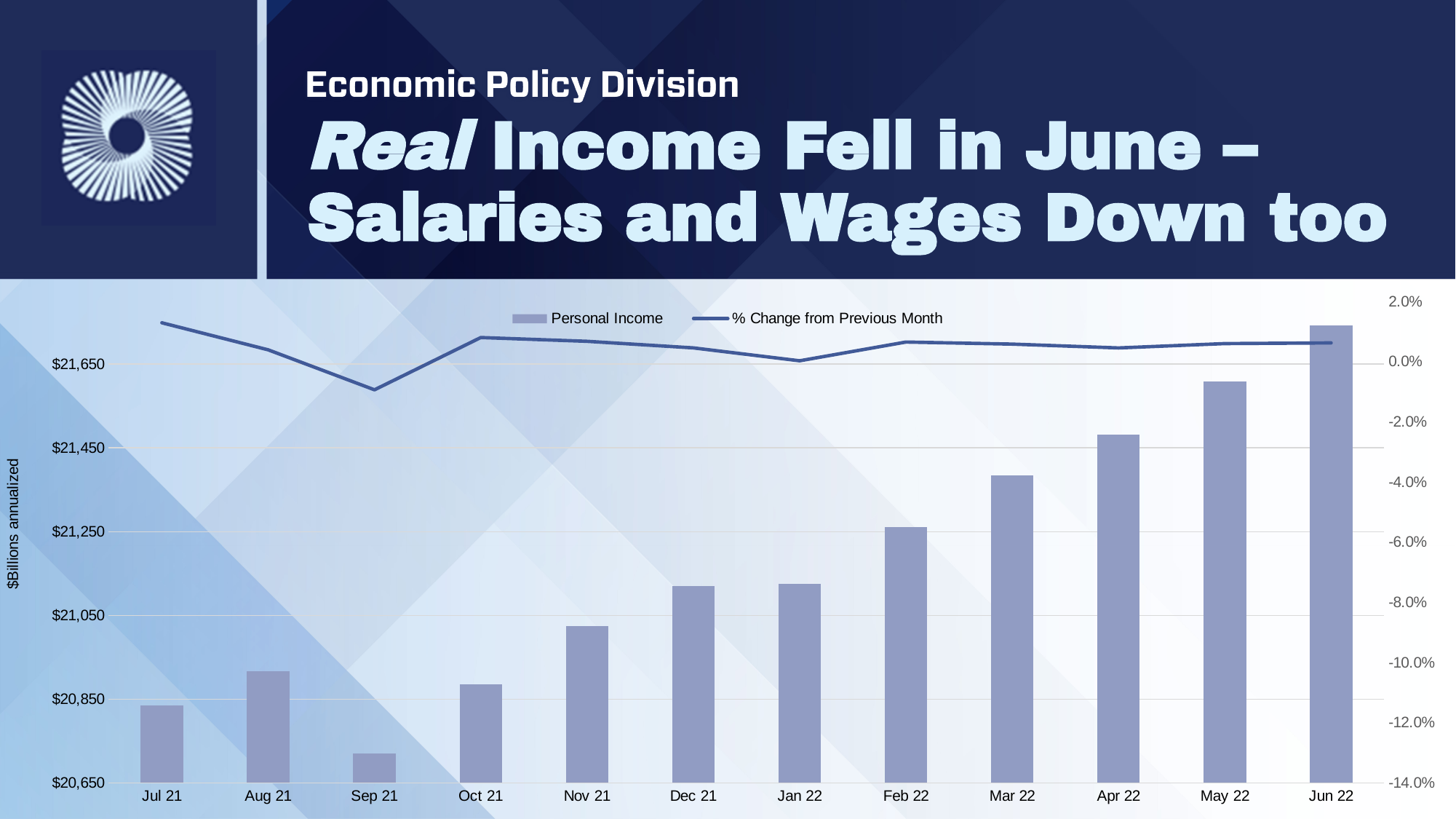

# Real Income Fell in June – Salaries and Wages Down too

### Chart

| Category | Personal Income | % Change from Previous Month |
|---|---|---|
| 44378 | 20835.3 | 0.012872803286259504 |
| 44409 | 20916.3 | 0.0038876330074439913 |
| 44440 | 20719.8 | -0.009394586996744114 |
| 44470 | 20884.9 | 0.007968223631502402 |
| 44501 | 21025.0 | 0.006708195873573741 |
| 44531 | 21120.1 | 0.00452318668252083 |
| 44562 | 21125.1 | 0.00023674130330819665 |
| 44593 | 21261.8 | 0.006470975285324032 |
| 44621 | 21384.7 | 0.005780319634273834 |
| 44652 | 21481.2 | 0.004512572072556509 |
| 44682 | 21609.2 | 0.005958698769156223 |
| 44713 | 21742.7 | 0.006177924217462882 |